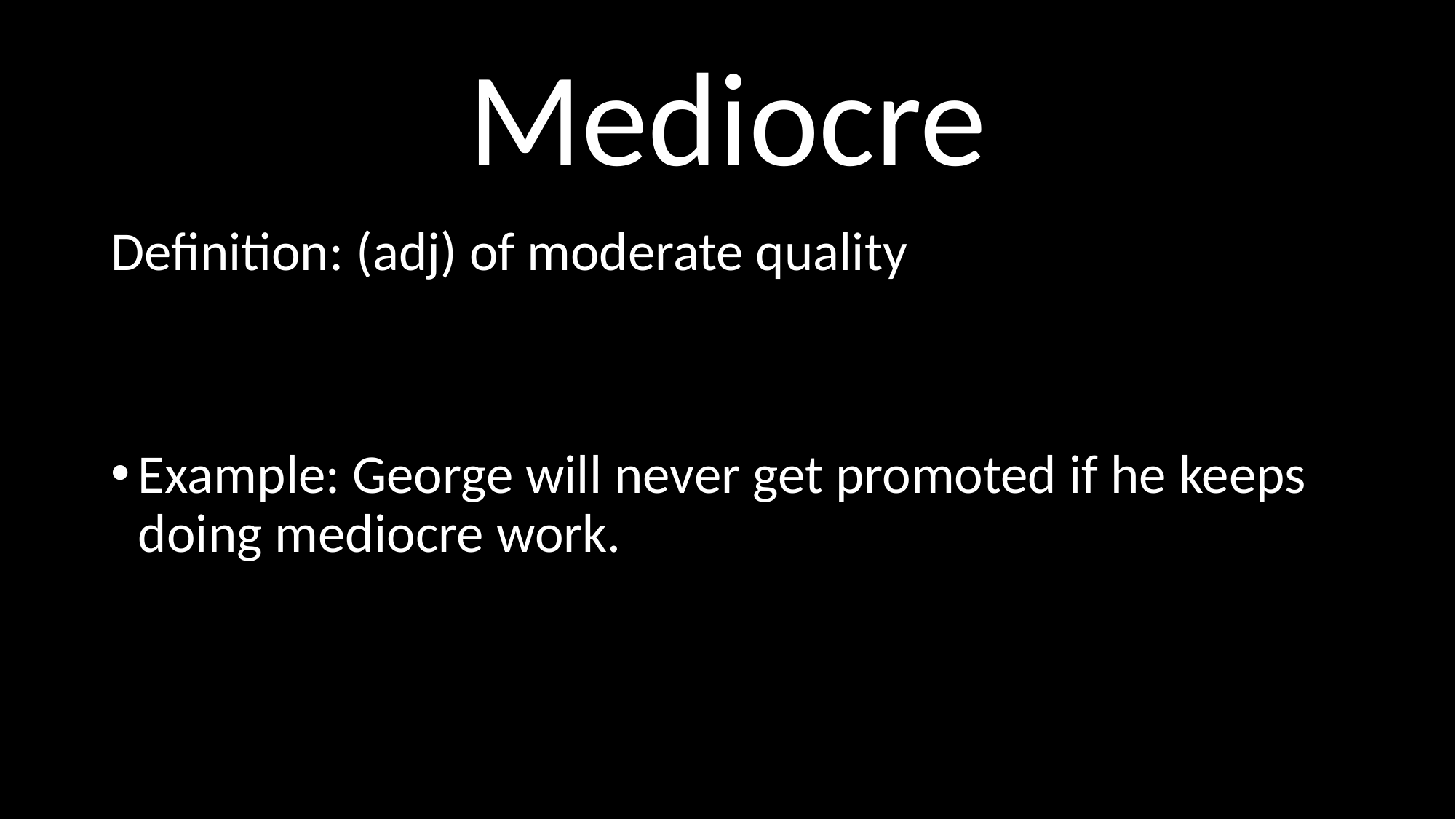

# Mediocre
Definition: (adj) of moderate quality

Example: George will never get promoted if he keeps doing mediocre work.